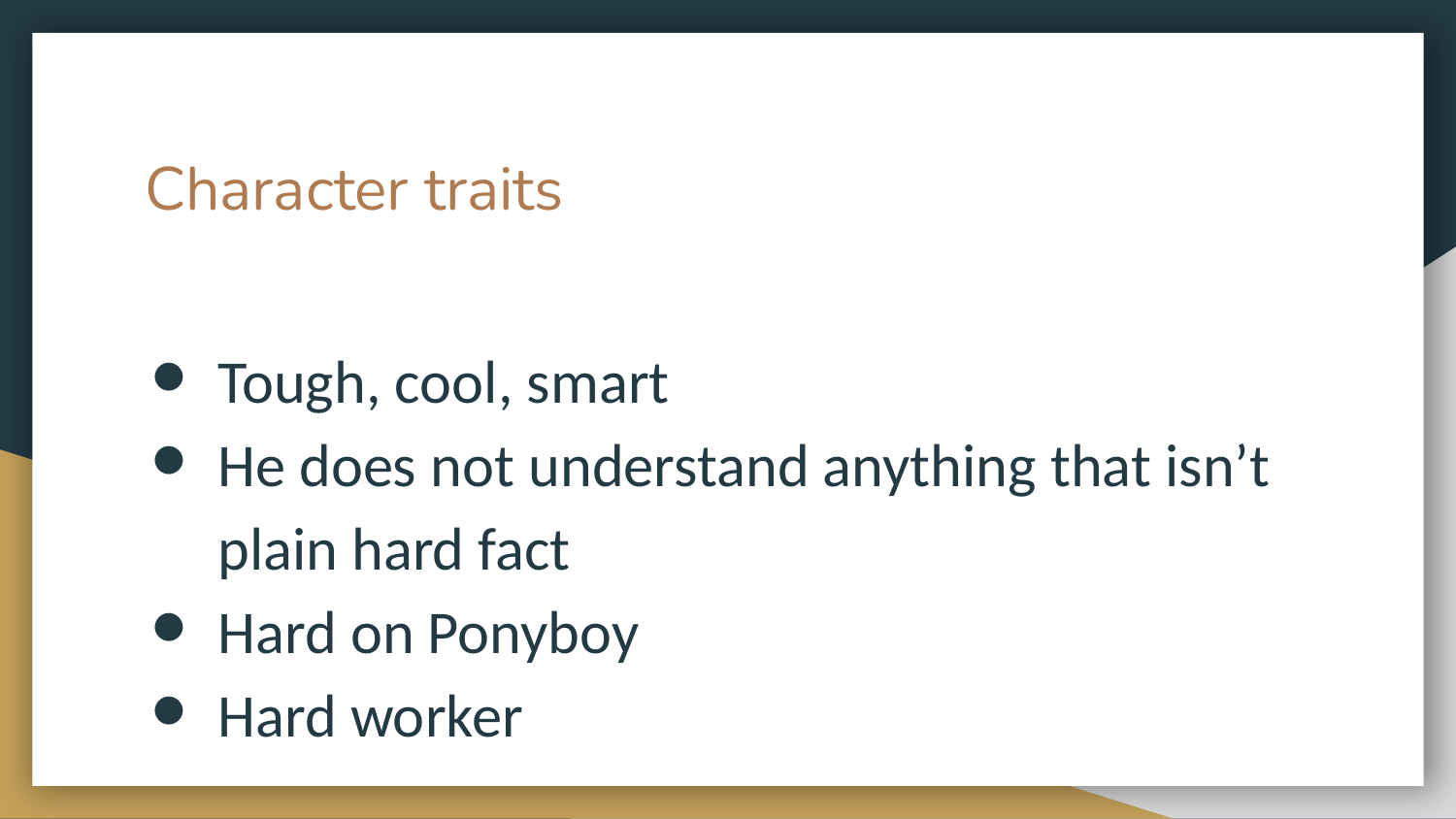

# Character traits
Tough, cool, smart
He does not understand anything that isn’t plain hard fact
Hard on Ponyboy
Hard worker